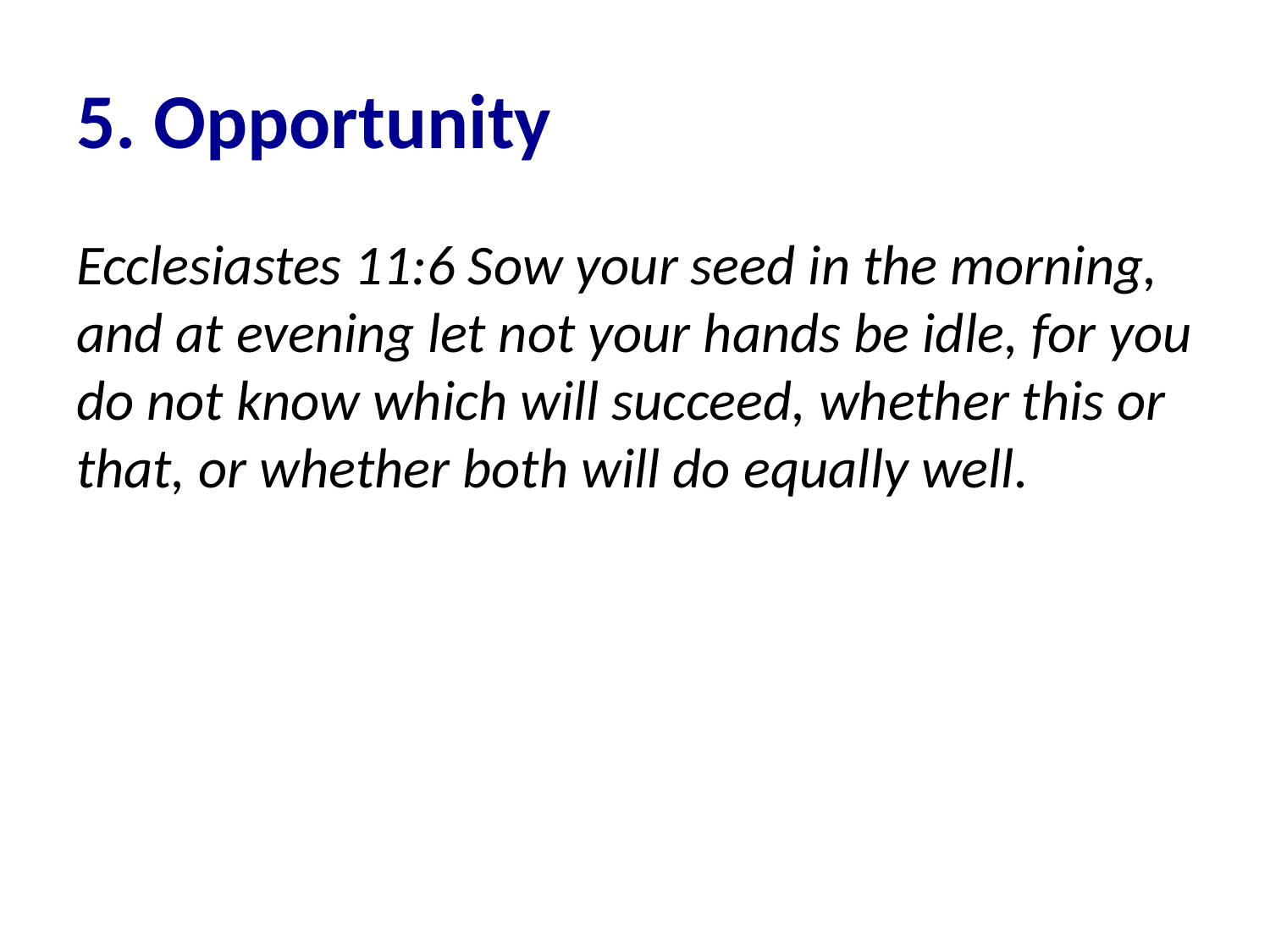

# 5. Opportunity
Ecclesiastes 11:6 Sow your seed in the morning, and at evening let not your hands be idle, for you do not know which will succeed, whether this or that, or whether both will do equally well..     i.e. my dad